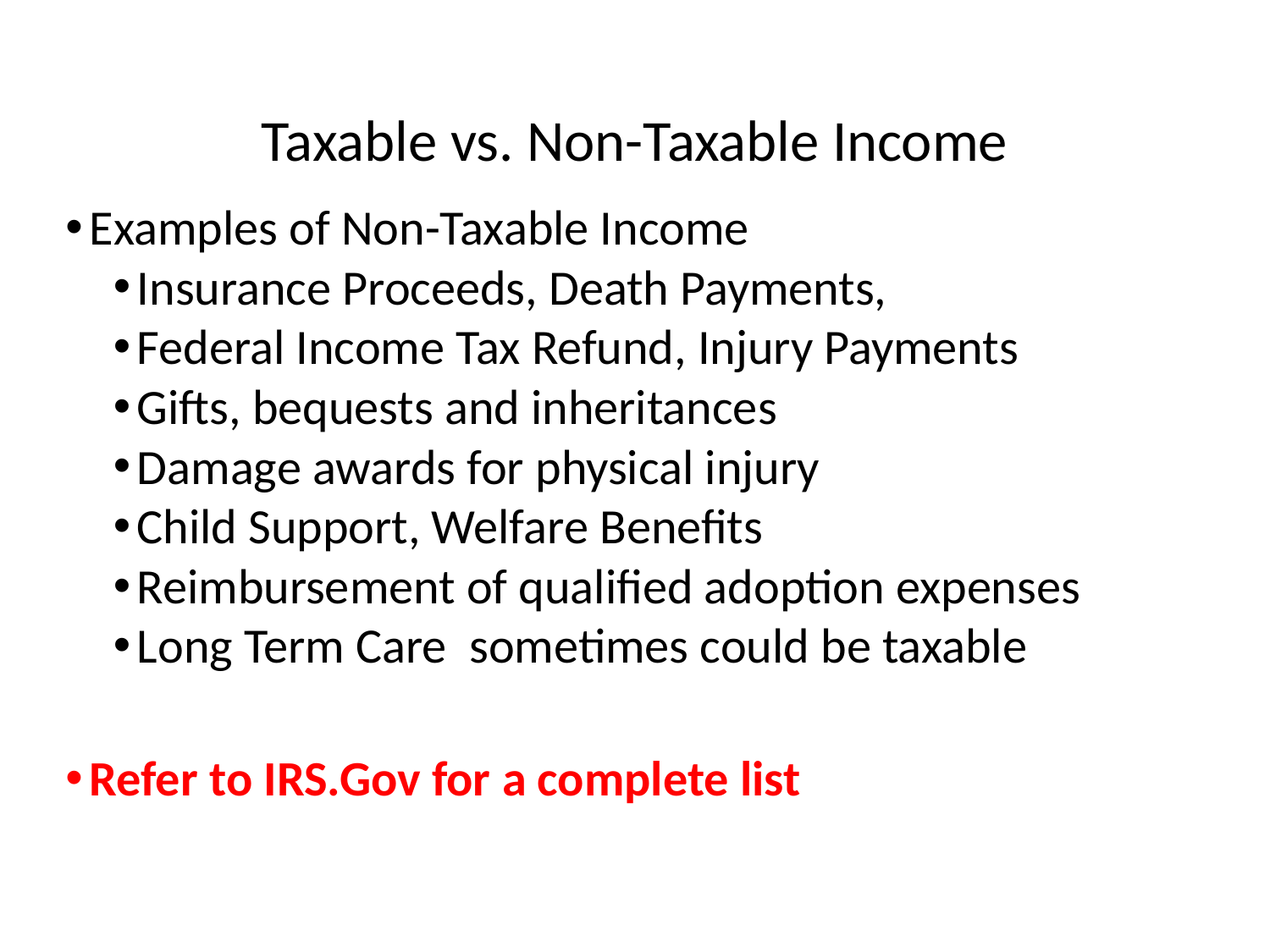

# Taxable vs. Non-Taxable Income
Examples of Non-Taxable Income
Insurance Proceeds, Death Payments,
Federal Income Tax Refund, Injury Payments
Gifts, bequests and inheritances
Damage awards for physical injury
Child Support, Welfare Benefits
Reimbursement of qualified adoption expenses
Long Term Care  sometimes could be taxable

Refer to IRS.Gov for a complete list